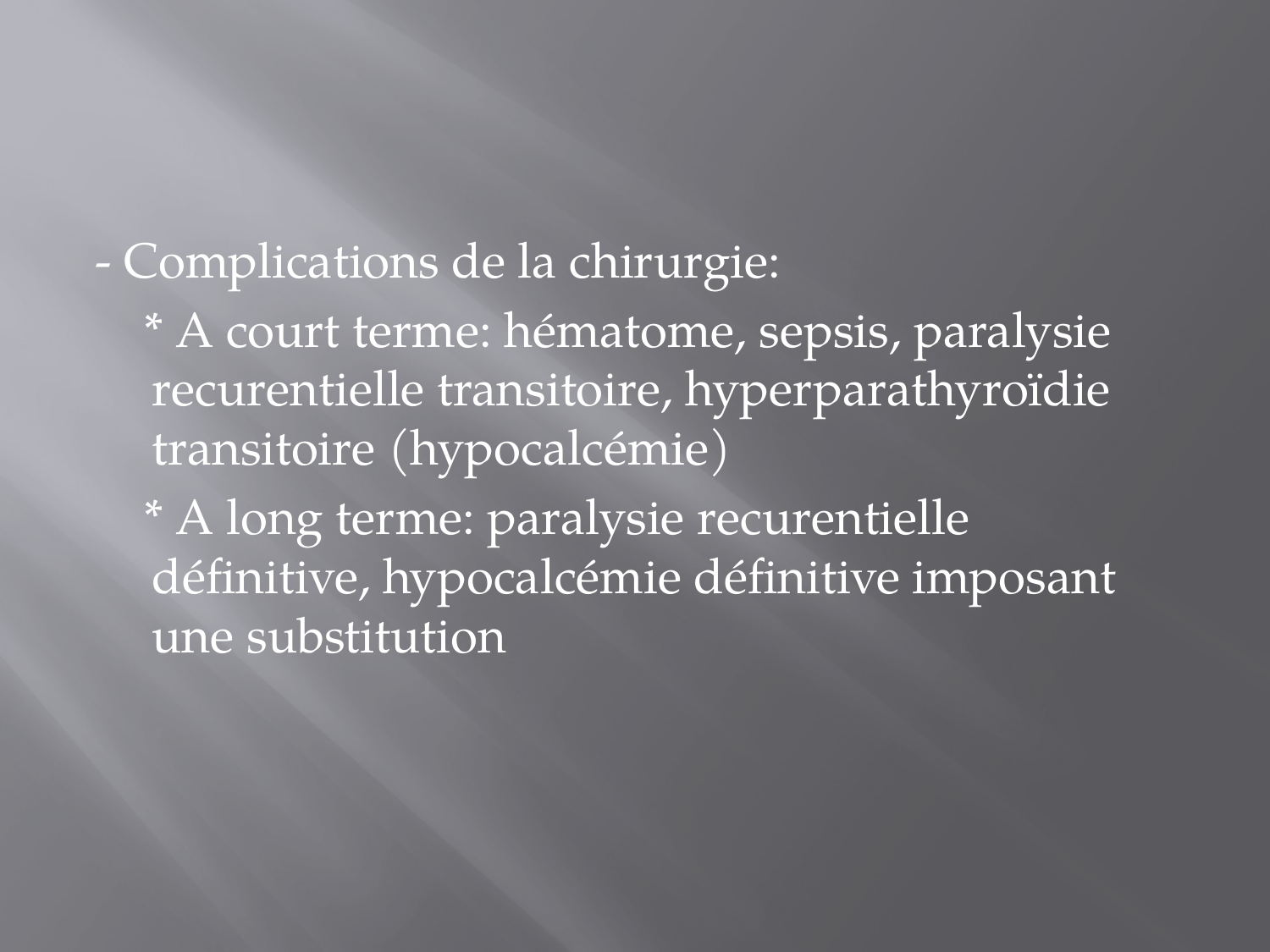

#
- Complications de la chirurgie:
    * A court terme: hématome, sepsis, paralysie recurentielle transitoire, hyperparathyroïdie transitoire (hypocalcémie)
    * A long terme: paralysie recurentielle définitive, hypocalcémie définitive imposant une substitution